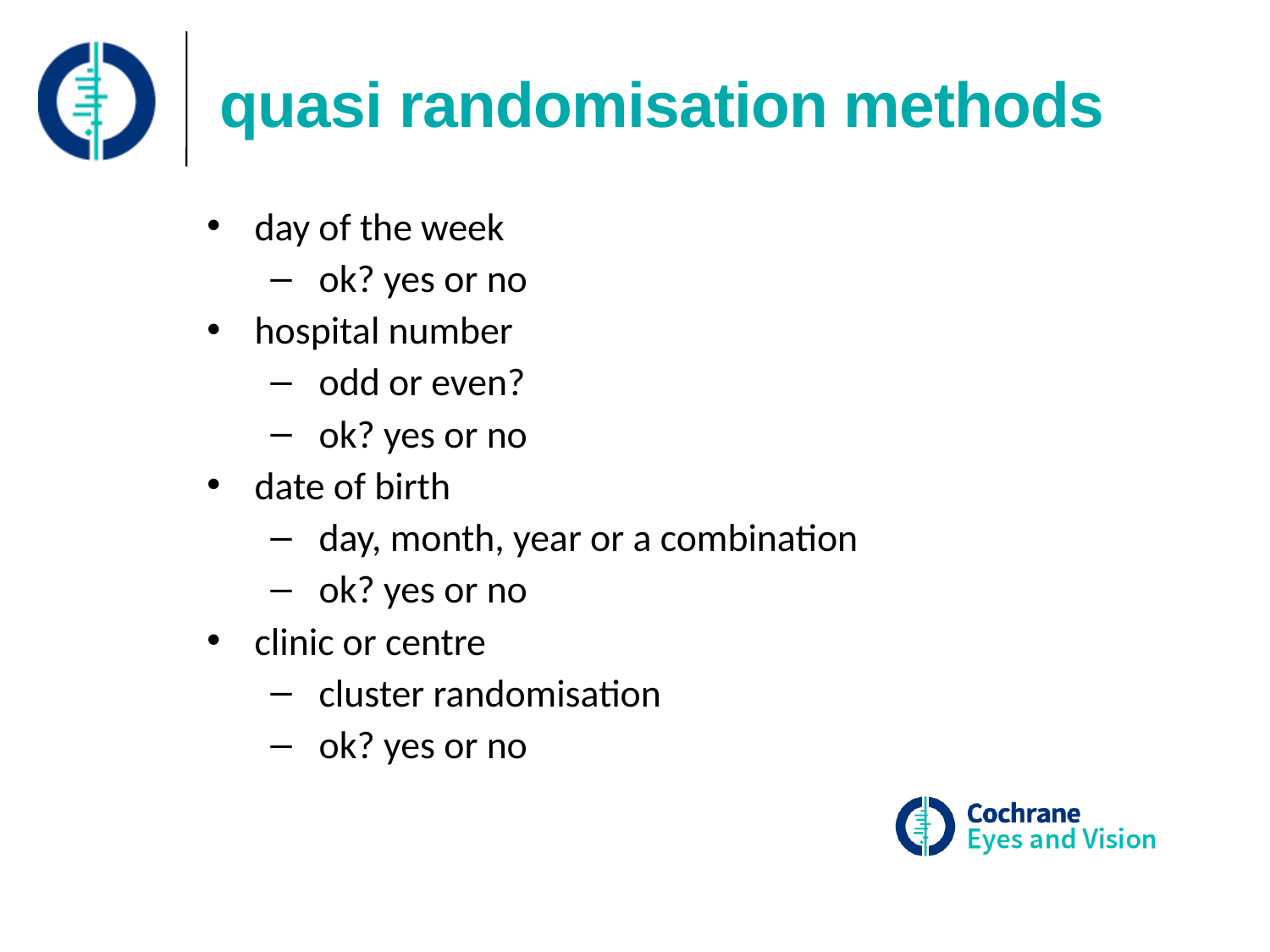

# quasi randomisation methods
day of the week
ok? yes or no
hospital number
odd or even?
ok? yes or no
date of birth
day, month, year or a combination
ok? yes or no
clinic or centre
cluster randomisation
ok? yes or no
31